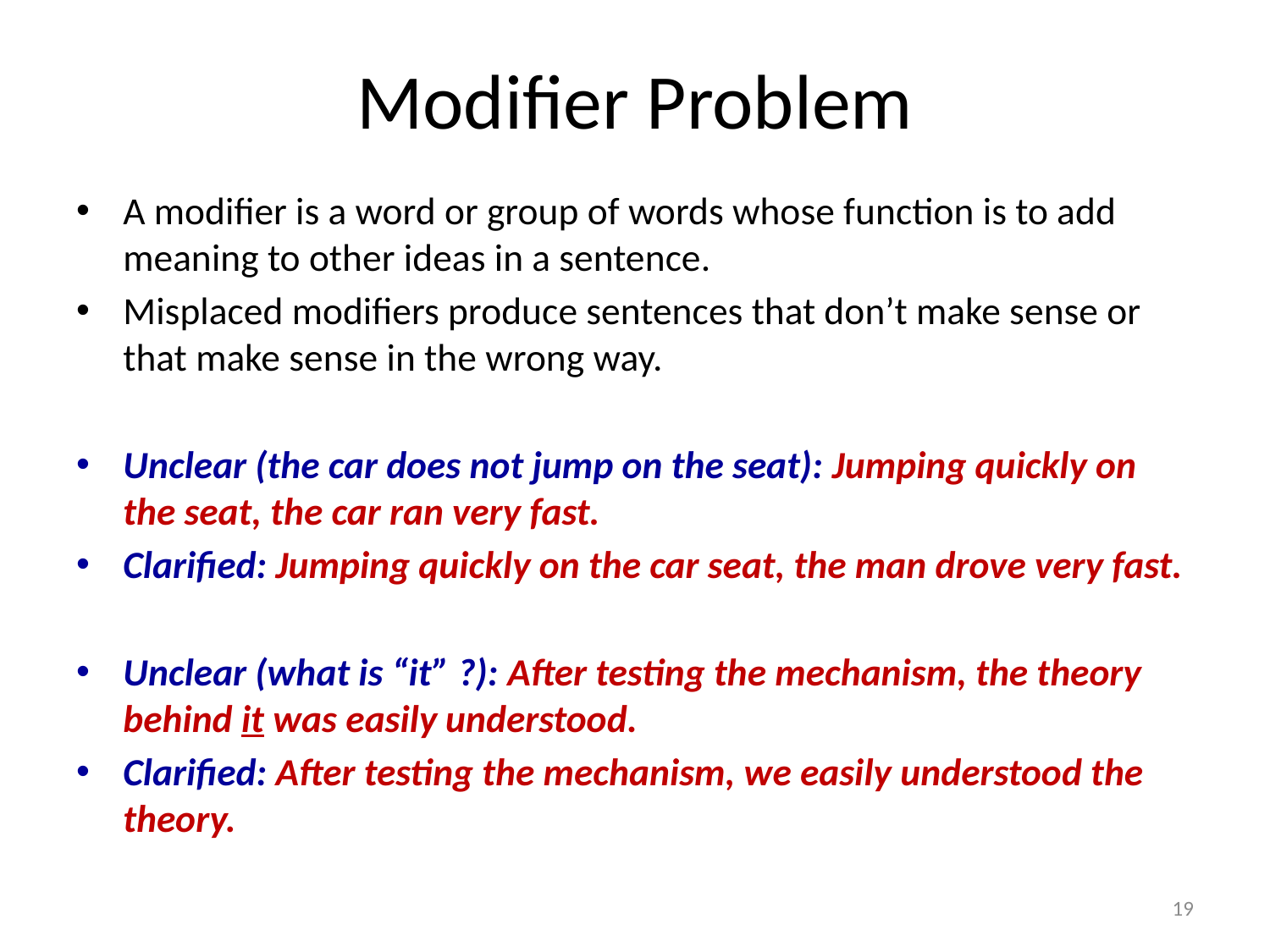

# Modifier Problem
A modifier is a word or group of words whose function is to add meaning to other ideas in a sentence.
Misplaced modifiers produce sentences that don’t make sense or that make sense in the wrong way.

Unclear (the car does not jump on the seat): Jumping quickly on the seat, the car ran very fast.
Clarified: Jumping quickly on the car seat, the man drove very fast.

Unclear (what is “it” ?): After testing the mechanism, the theory behind it was easily understood.
Clarified: After testing the mechanism, we easily understood the theory.

19